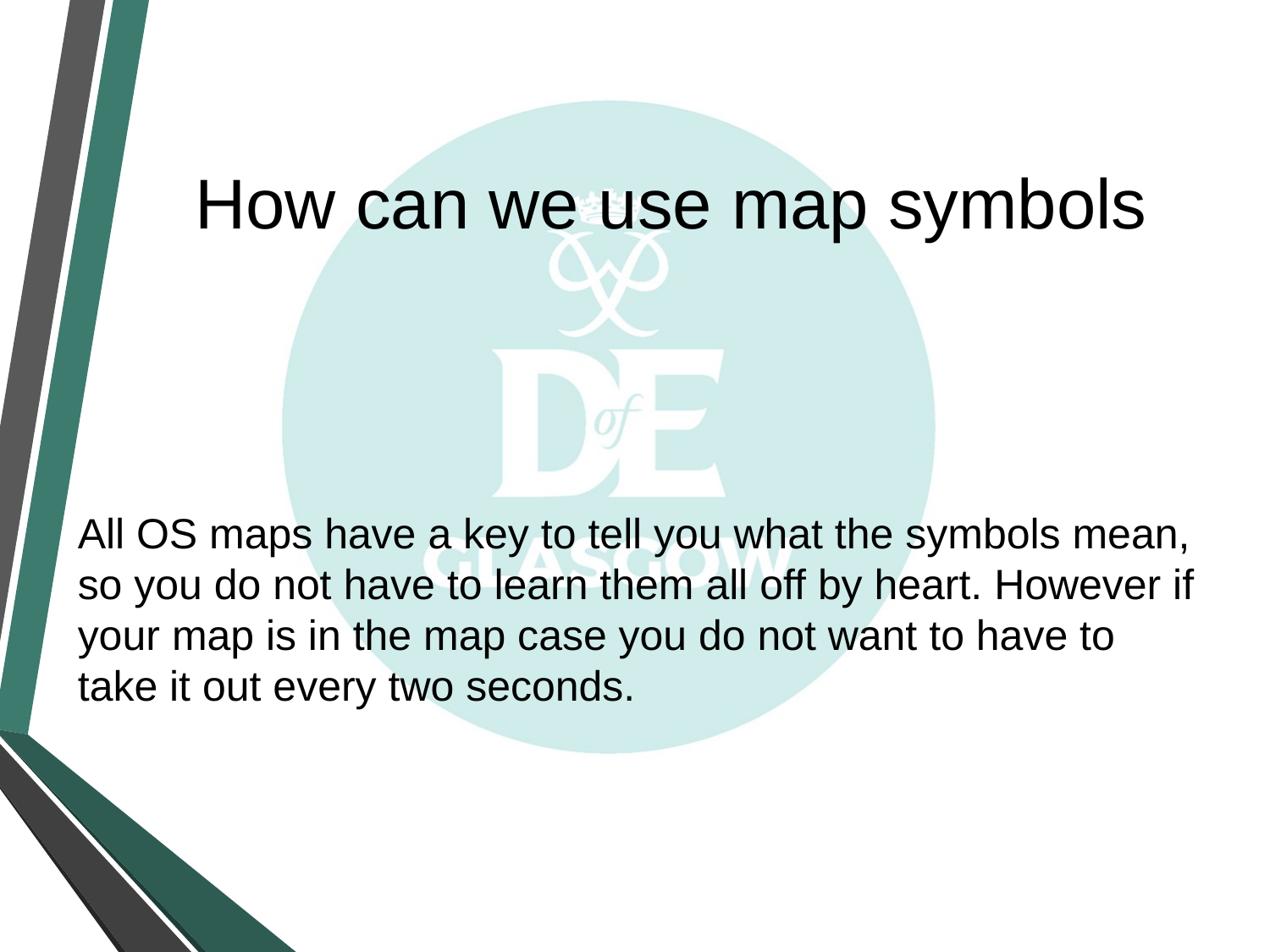

# How can we use map symbols
All OS maps have a key to tell you what the symbols mean, so you do not have to learn them all off by heart. However if your map is in the map case you do not want to have to take it out every two seconds.